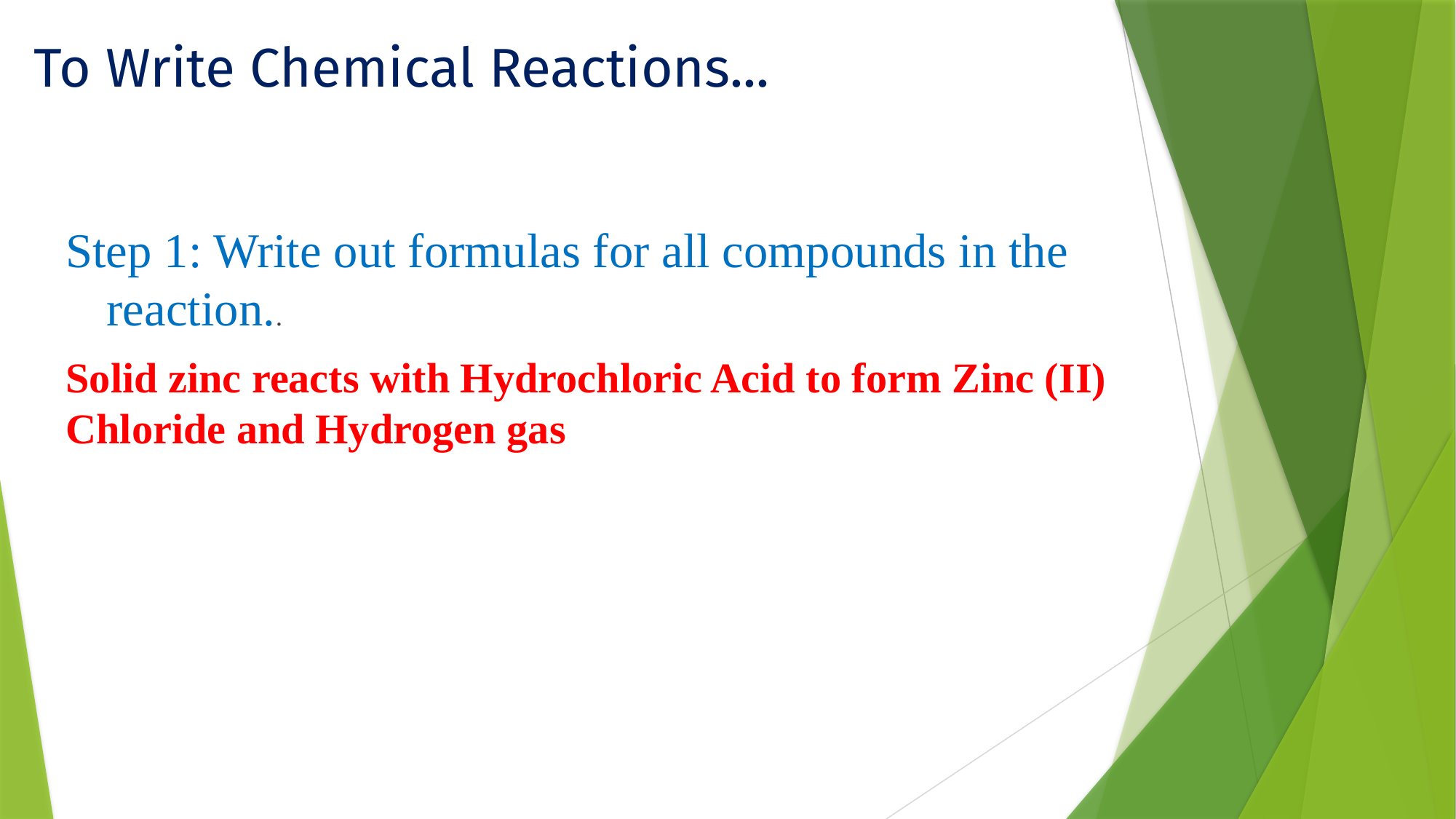

# To Write Chemical Reactions...

Step 1: Write out formulas for all compounds in the reaction..
Solid zinc reacts with Hydrochloric Acid to form Zinc (II) Chloride and Hydrogen gas